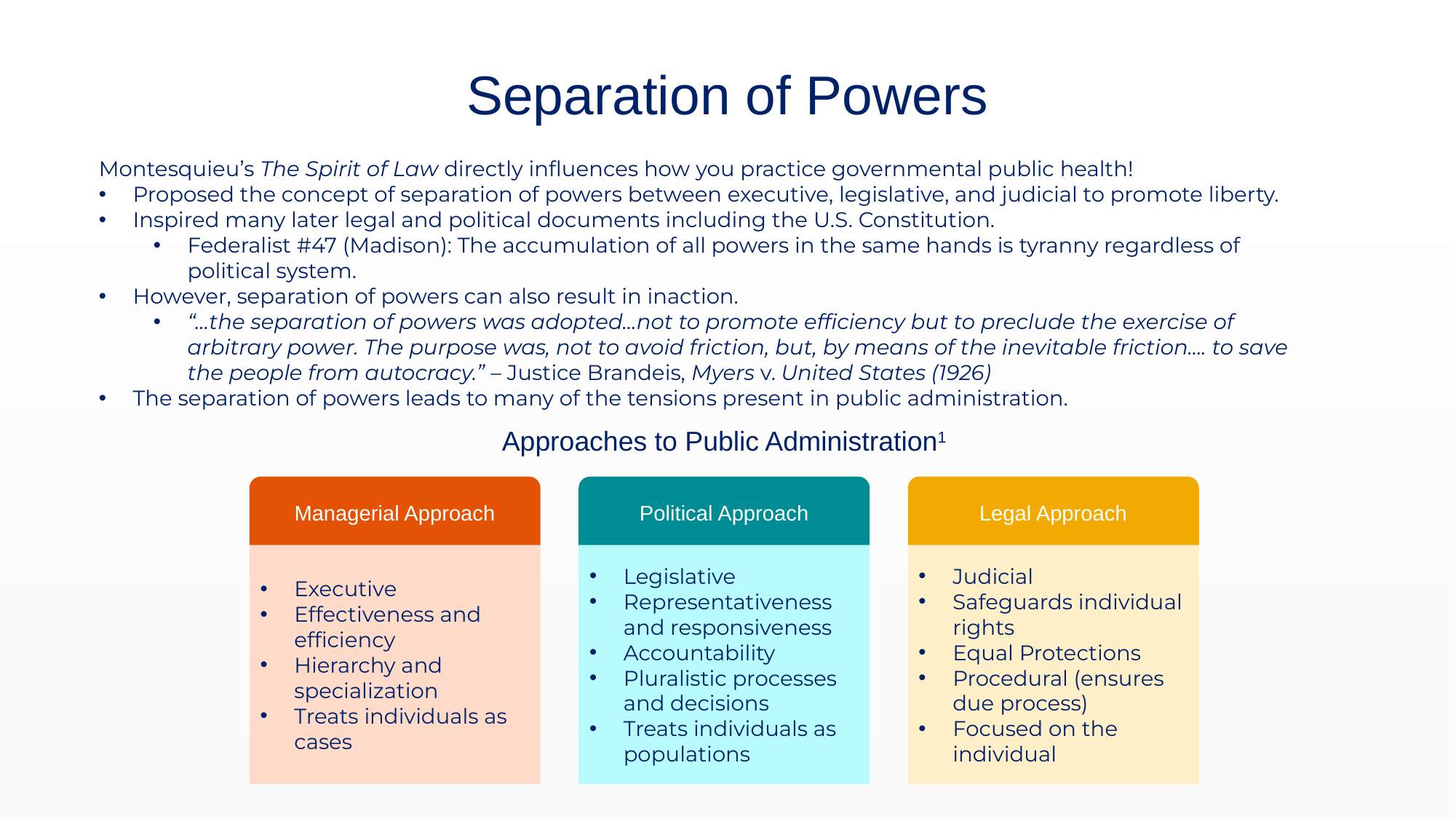

# Separation of Powers
Montesquieu’s The Spirit of Law directly influences how you practice governmental public health!
Proposed the concept of separation of powers between executive, legislative, and judicial to promote liberty.
Inspired many later legal and political documents including the U.S. Constitution.
Federalist #47 (Madison): The accumulation of all powers in the same hands is tyranny regardless of political system.
However, separation of powers can also result in inaction.
“…the separation of powers was adopted…not to promote efficiency but to preclude the exercise of arbitrary power. The purpose was, not to avoid friction, but, by means of the inevitable friction…. to save the people from autocracy.” – Justice Brandeis, Myers v. United States (1926)
The separation of powers leads to many of the tensions present in public administration.
Approaches to Public Administration1
Managerial Approach
Political Approach
Legal Approach
Executive
Effectiveness and efficiency
Hierarchy and specialization
Treats individuals as cases
Legislative
Representativeness and responsiveness
Accountability
Pluralistic processes and decisions
Treats individuals as populations

Judicial
Safeguards individual rights
Equal Protections
Procedural (ensures due process)
Focused on the individual